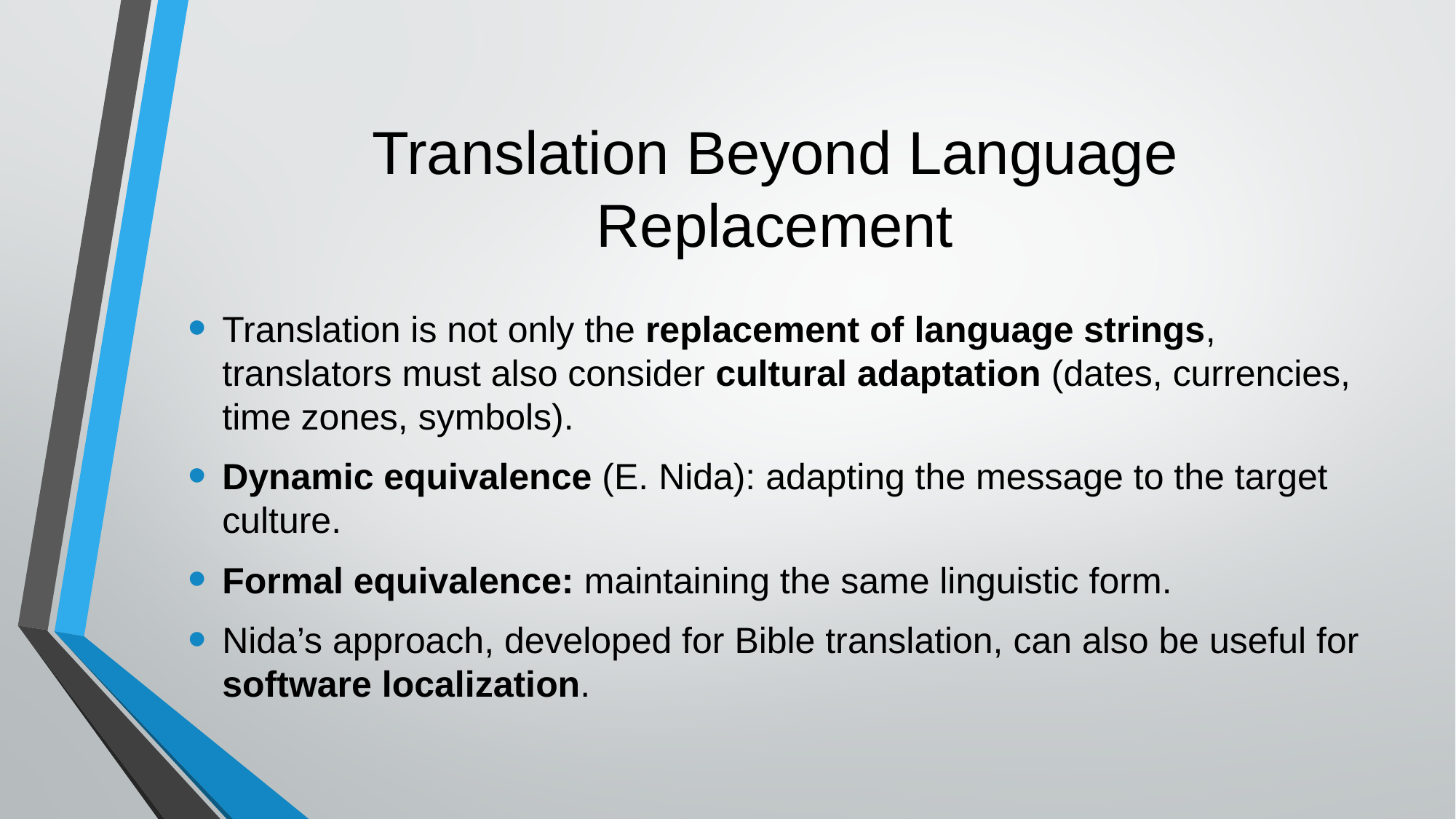

# Translation Beyond Language Replacement
Translation is not only the replacement of language strings, translators must also consider cultural adaptation (dates, currencies, time zones, symbols).
Dynamic equivalence (E. Nida): adapting the message to the target culture.
Formal equivalence: maintaining the same linguistic form.
Nida’s approach, developed for Bible translation, can also be useful for software localization.